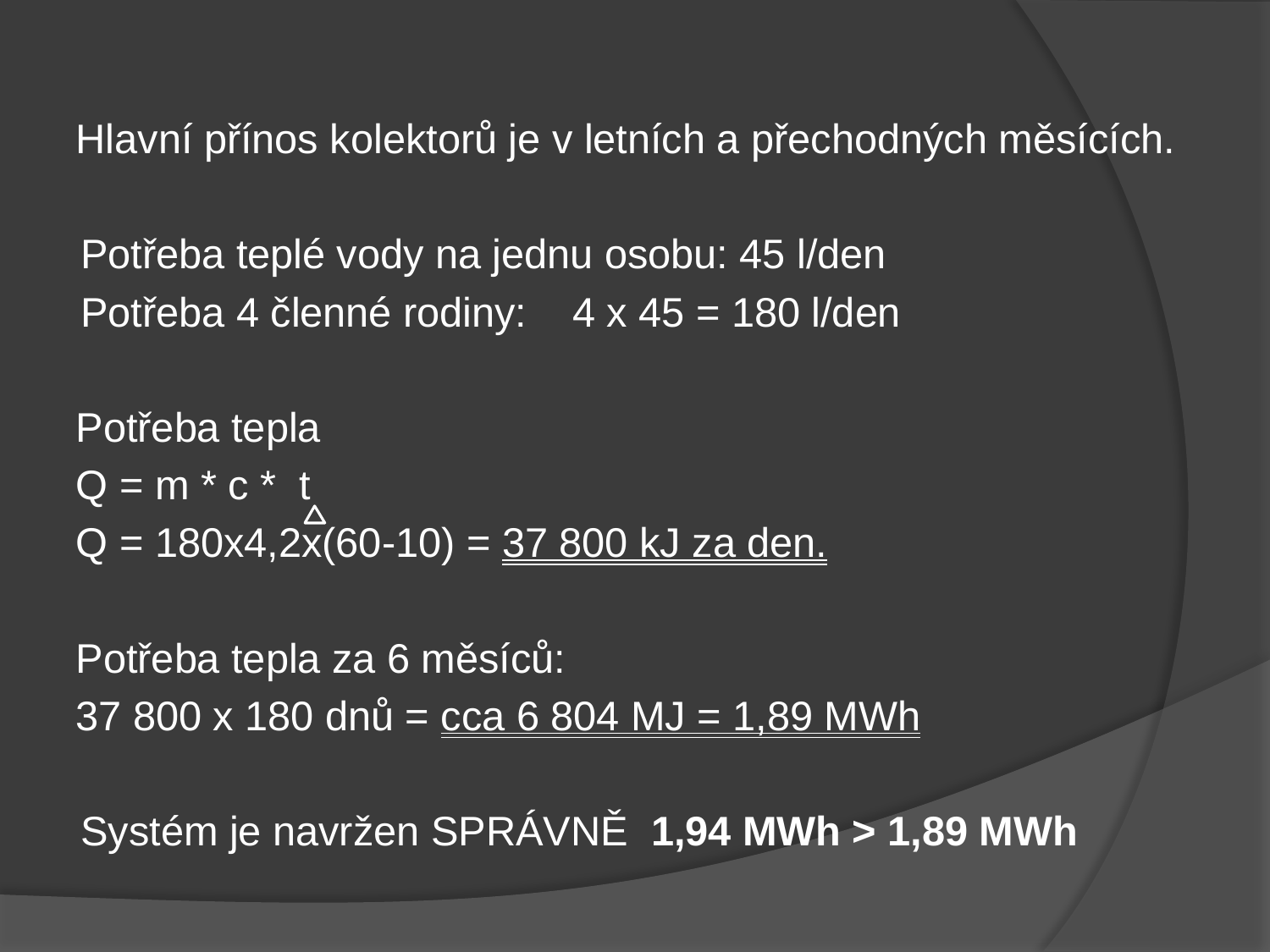

Hlavní přínos kolektorů je v letních a přechodných měsících.

Potřeba teplé vody na jednu osobu: 45 l/den
Potřeba 4 členné rodiny:    4 x 45 = 180 l/den

Potřeba tepla
Q = m * c *  t
Q = 180x4,2x(60-10) = 37 800 kJ za den.

Potřeba tepla za 6 měsíců:
37 800 x 180 dnů = cca 6 804 MJ = 1,89 MWh

Systém je navržen SPRÁVNĚ  1,94 MWh > 1,89 MWh